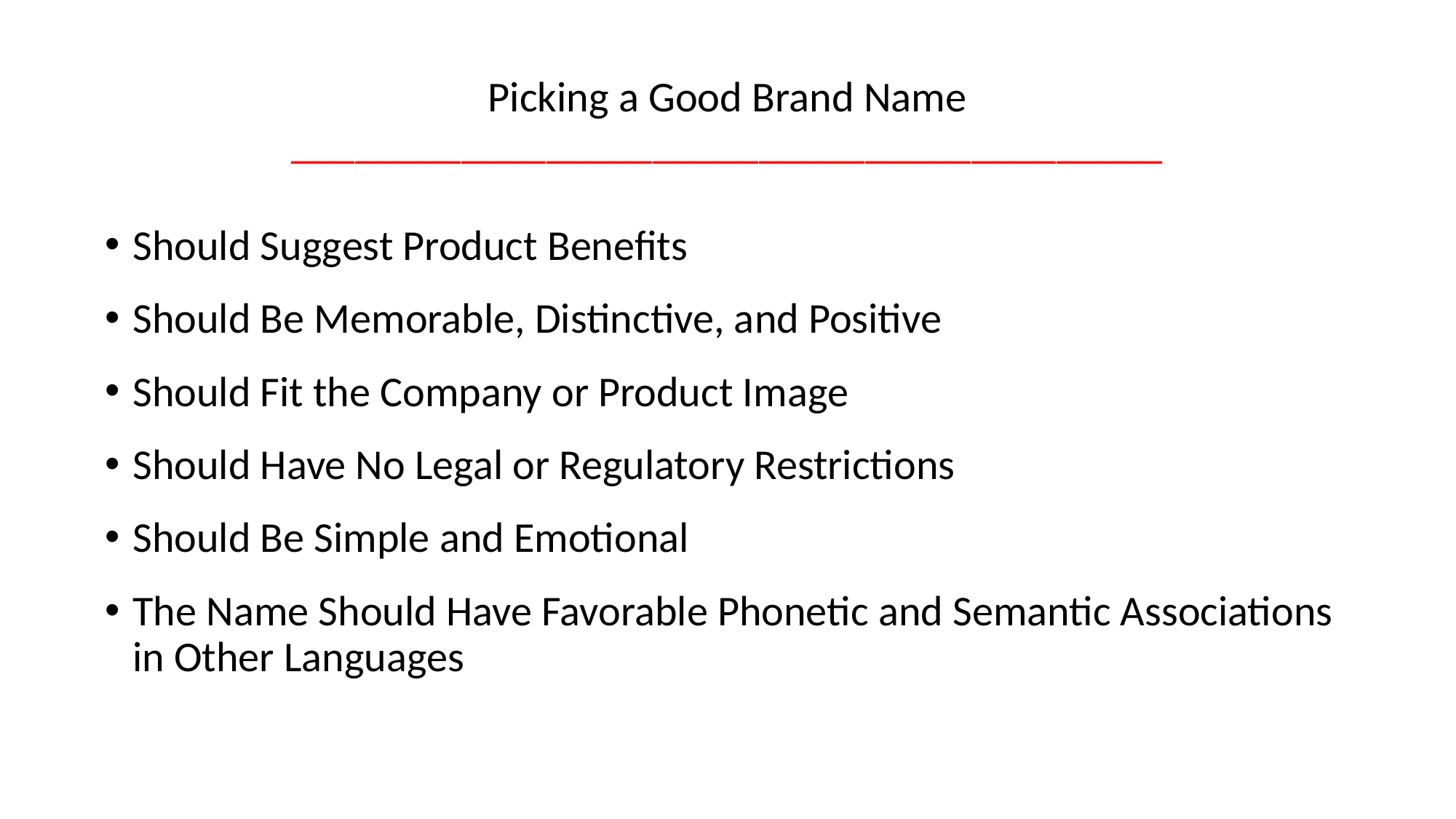

# Picking a Good Brand Name _________________________________________
Should Suggest Product Benefits
Should Be Memorable, Distinctive, and Positive
Should Fit the Company or Product Image
Should Have No Legal or Regulatory Restrictions
Should Be Simple and Emotional
The Name Should Have Favorable Phonetic and Semantic Associations in Other Languages